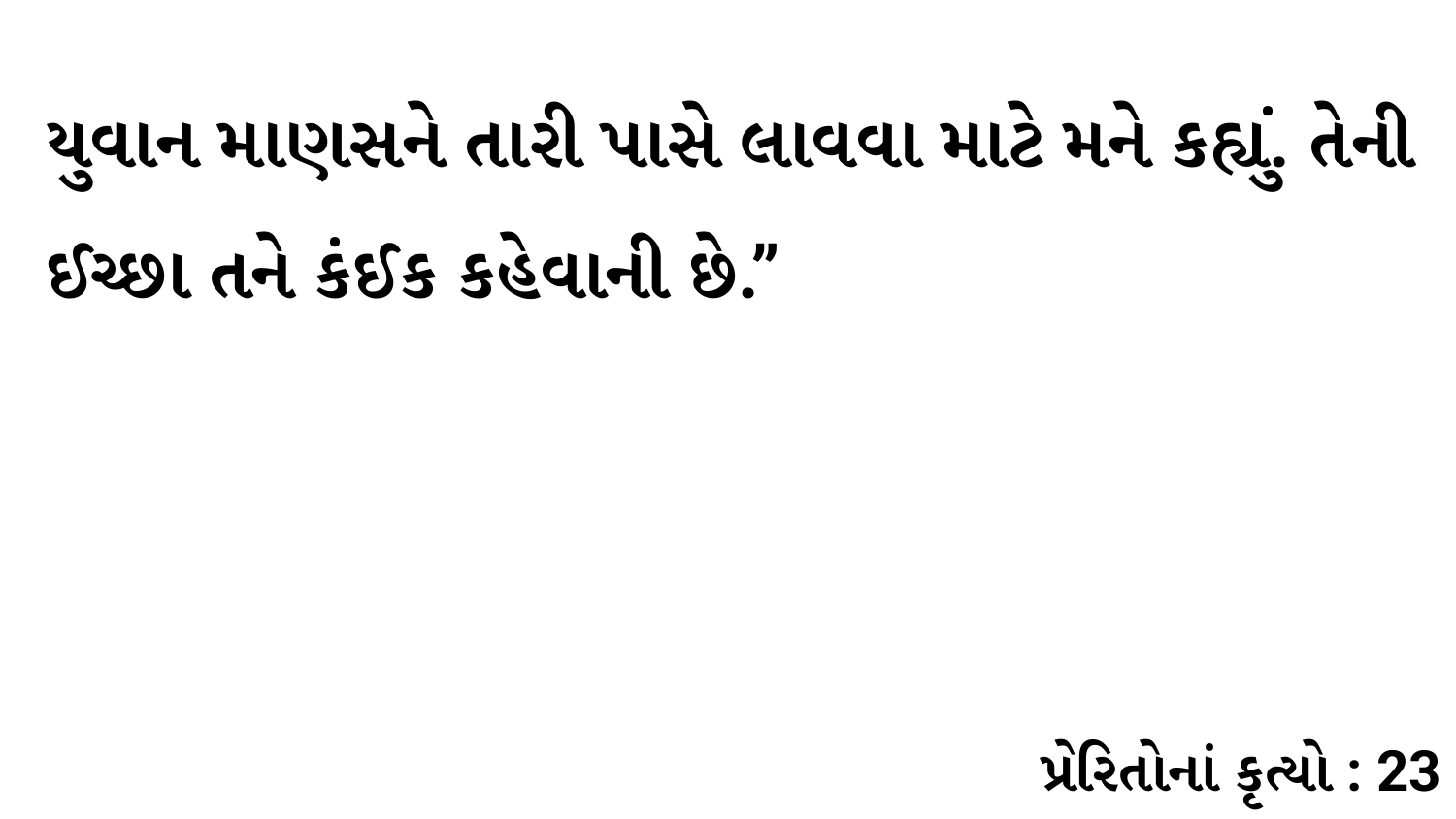

યુવાન માણસને તારી પાસે લાવવા માટે મને કહ્યું. તેની ઈચ્છા તને કંઈક કહેવાની છે.”
પ્રેરિતોનાં કૃત્યો : 23